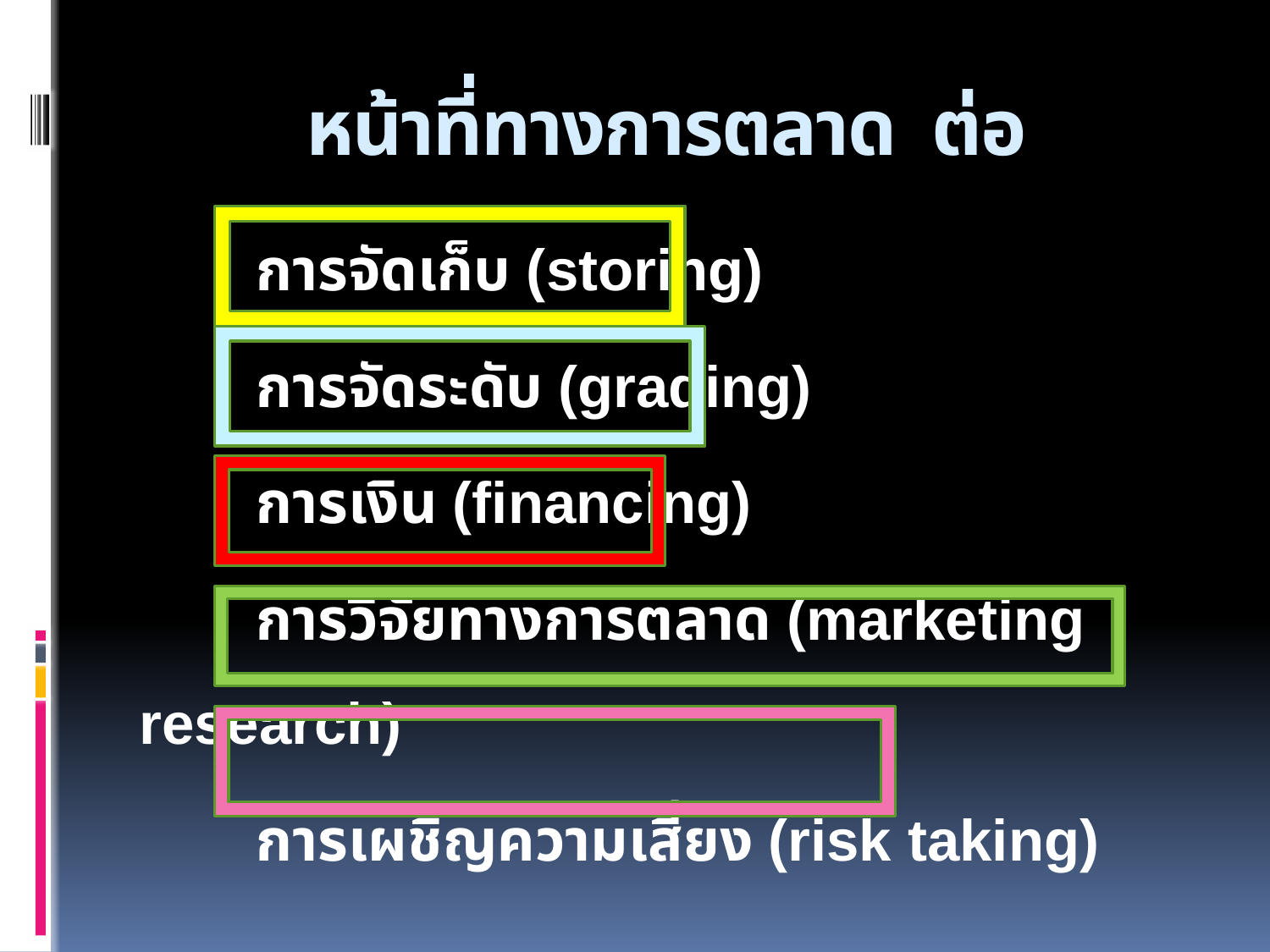

# หน้าที่ทางการตลาด  ต่อ

	การจัดเก็บ (storing)
	การจัดระดับ (grading)
	การเงิน (financing)
	การวิจัยทางการตลาด (marketing research)
	การเผชิญความเสี่ยง (risk taking)